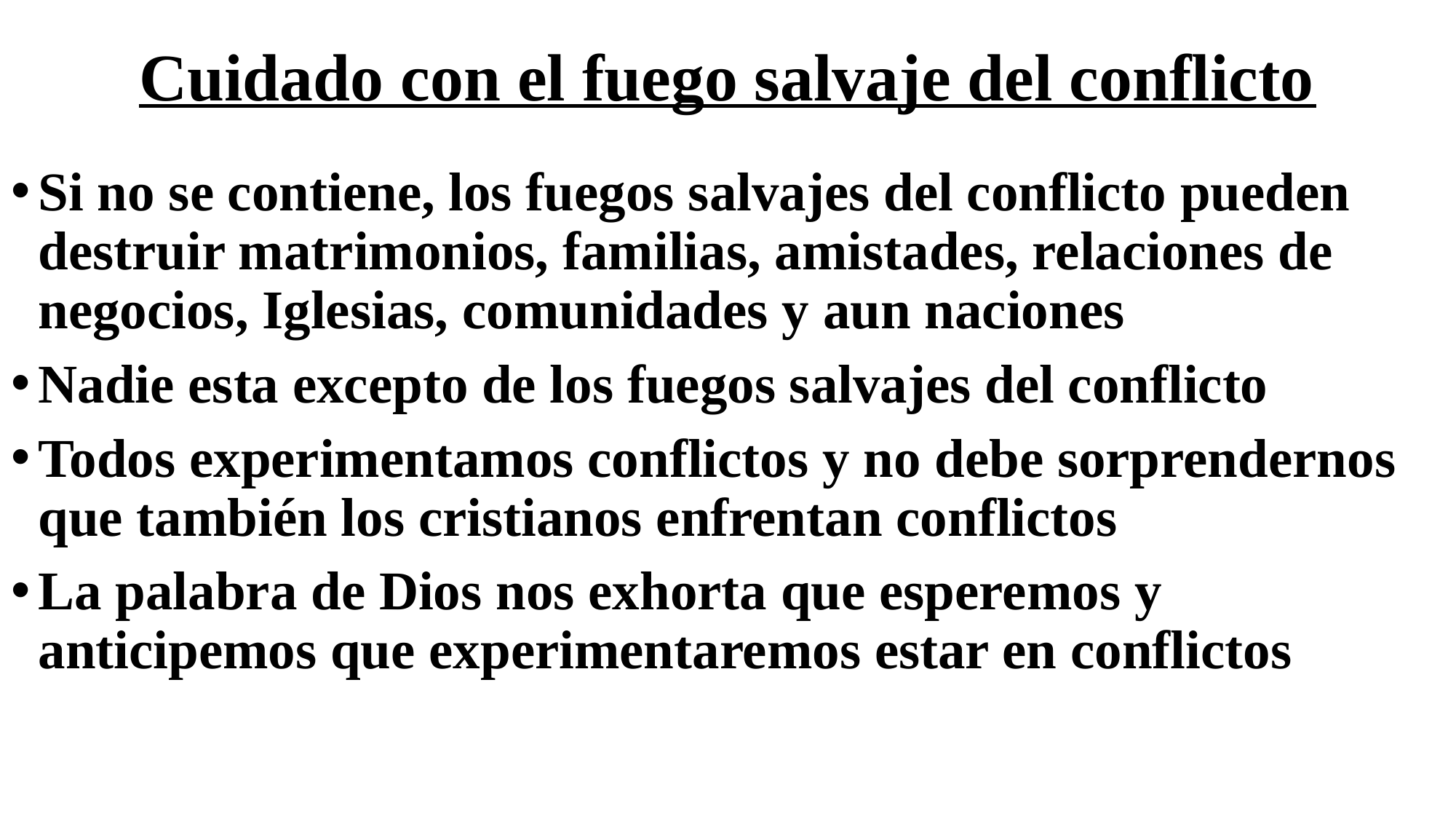

# Cuidado con el fuego salvaje del conflicto
Si no se contiene, los fuegos salvajes del conflicto pueden destruir matrimonios, familias, amistades, relaciones de negocios, Iglesias, comunidades y aun naciones
Nadie esta excepto de los fuegos salvajes del conflicto
Todos experimentamos conflictos y no debe sorprendernos que también los cristianos enfrentan conflictos
La palabra de Dios nos exhorta que esperemos y anticipemos que experimentaremos estar en conflictos